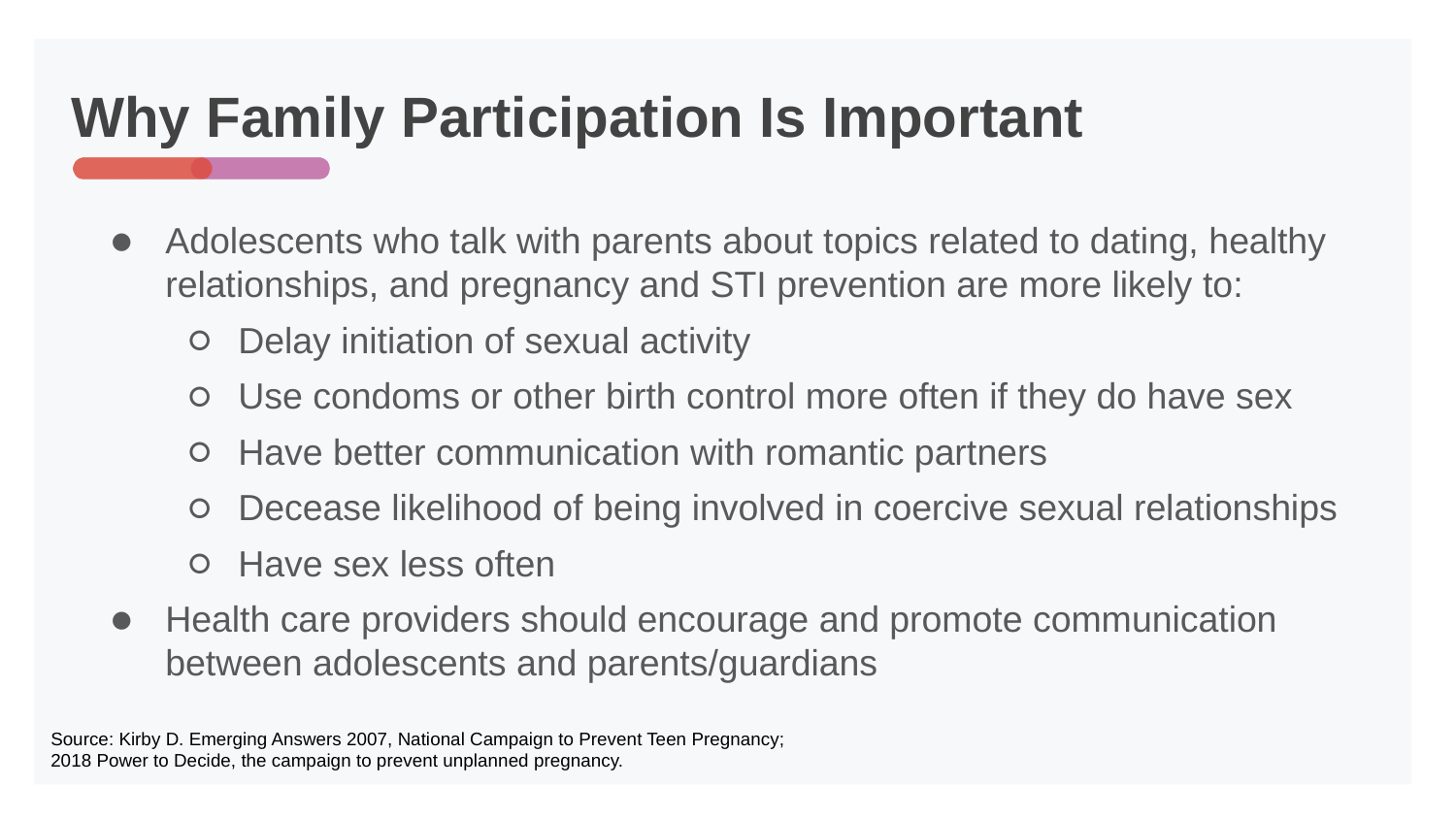

# Why Family Participation Is Important
Adolescents who talk with parents about topics related to dating, healthy relationships, and pregnancy and STI prevention are more likely to:
Delay initiation of sexual activity
Use condoms or other birth control more often if they do have sex
Have better communication with romantic partners
Decease likelihood of being involved in coercive sexual relationships
Have sex less often
Health care providers should encourage and promote communication between adolescents and parents/guardians
Source: Kirby D. Emerging Answers 2007, National Campaign to Prevent Teen Pregnancy;
2018 Power to Decide, the campaign to prevent unplanned pregnancy.